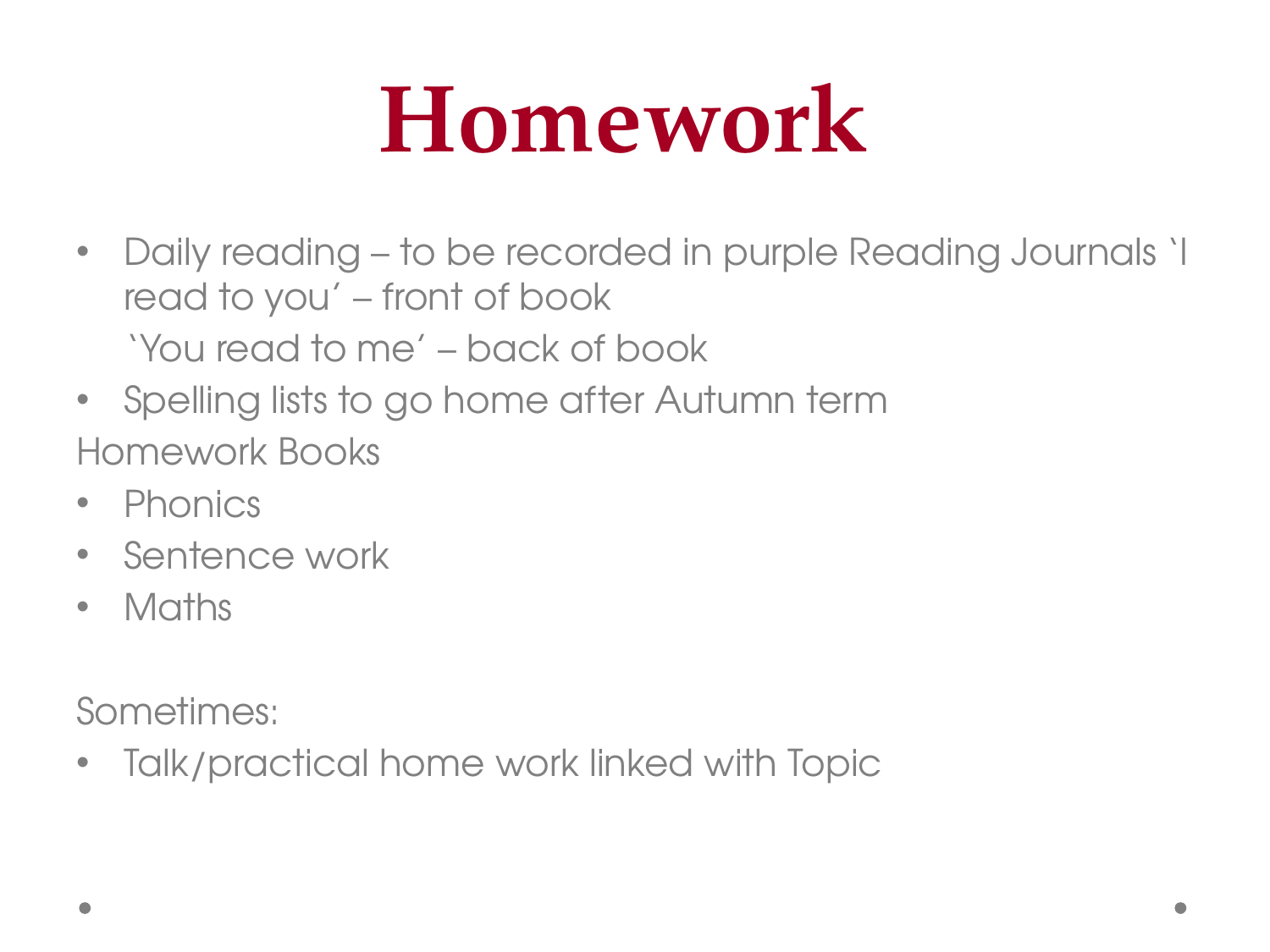

# Homework
Daily reading – to be recorded in purple Reading Journals ‘I read to you’ – front of book
     ‘You read to me’ – back of book
Spelling lists to go home after Autumn term
Homework Books
Phonics
Sentence work
Maths

Sometimes:
Talk/practical home work linked with Topic